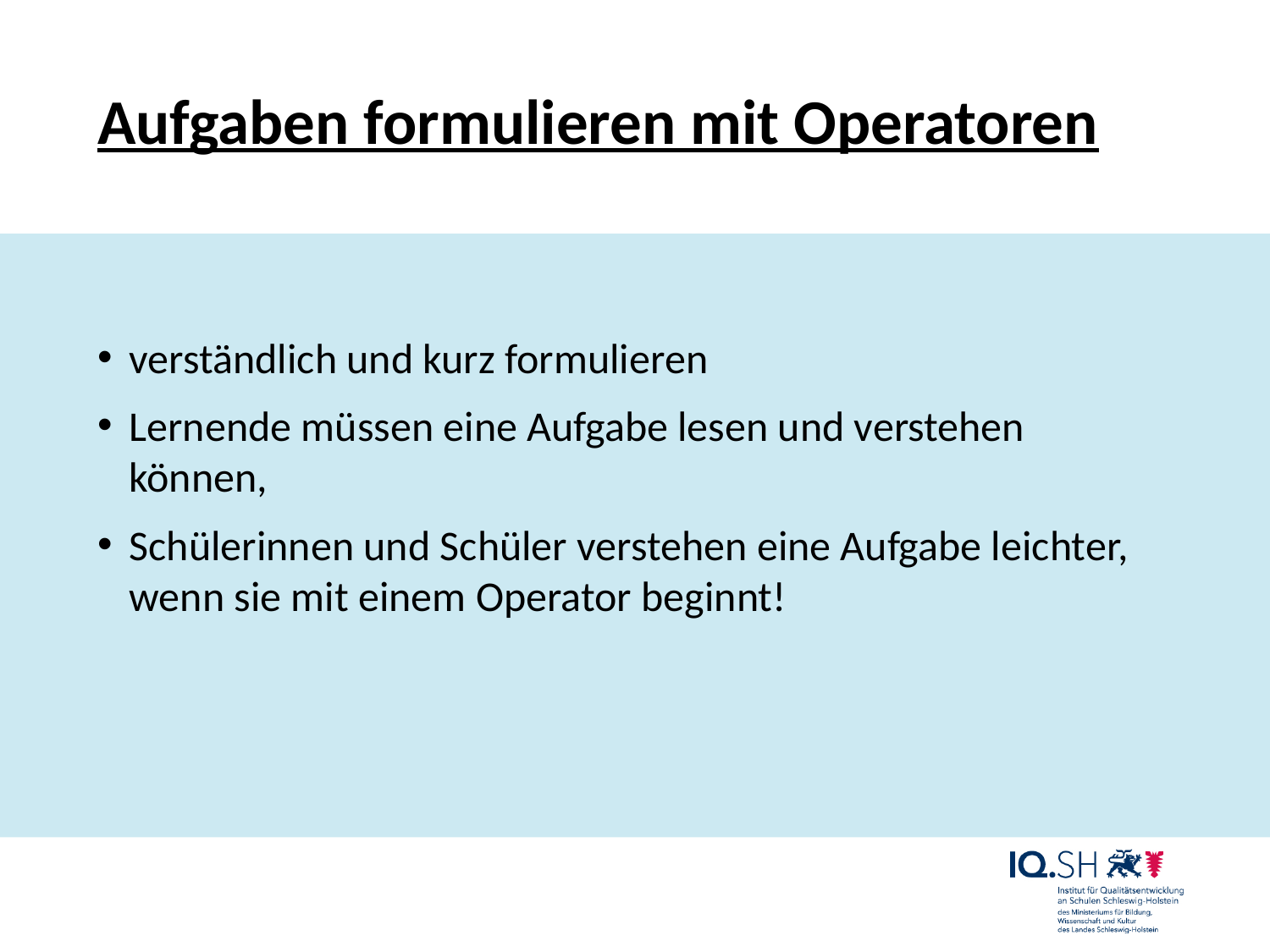

# Aufgaben formulieren mit Operatoren

verständlich und kurz formulieren
Lernende müssen eine Aufgabe lesen und verstehen können,
Schülerinnen und Schüler verstehen eine Aufgabe leichter, wenn sie mit einem Operator beginnt!